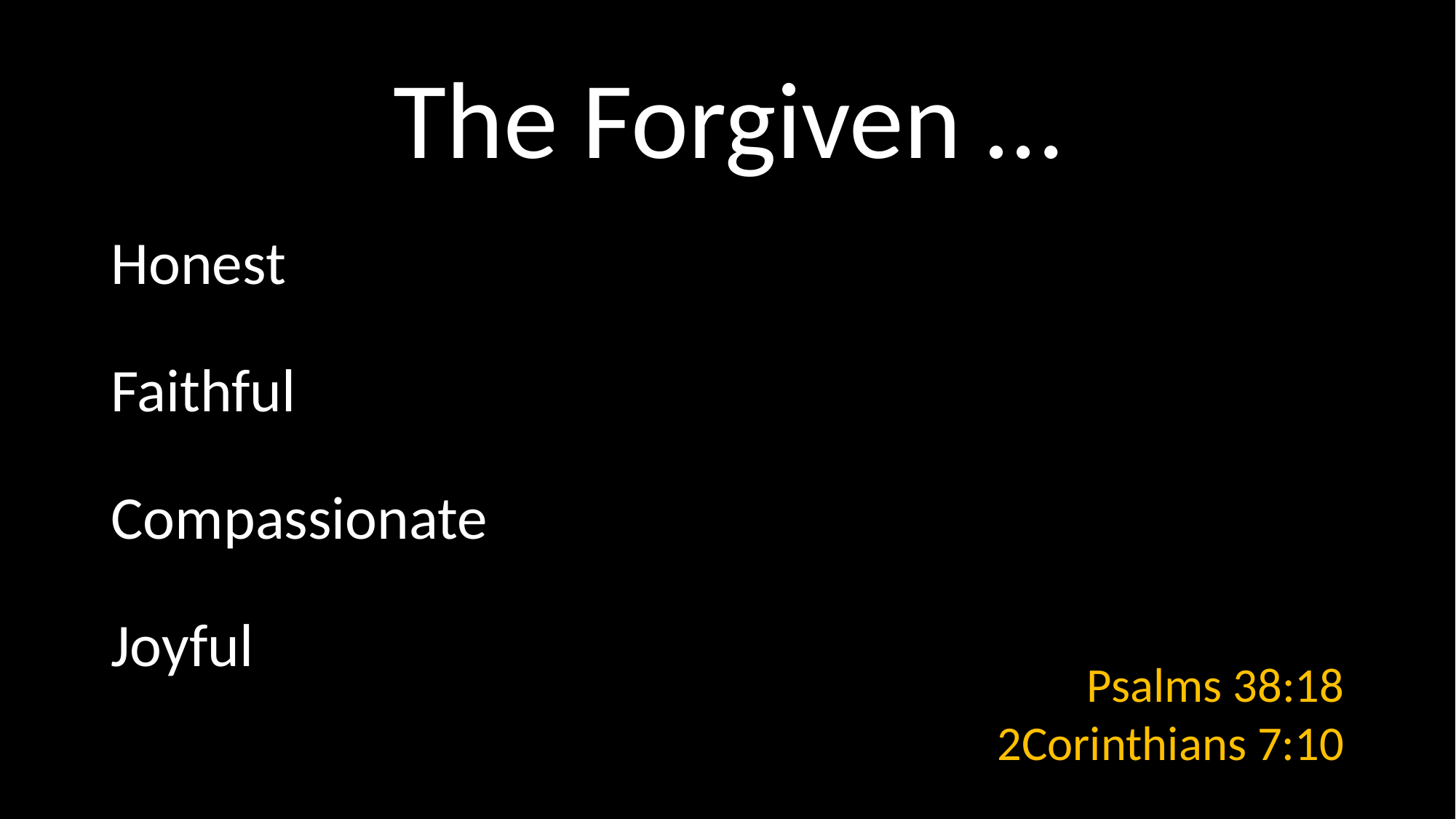

# The Forgiven …
Honest
Faithful
Compassionate
Joyful
Psalms 38:18
2Corinthians 7:10